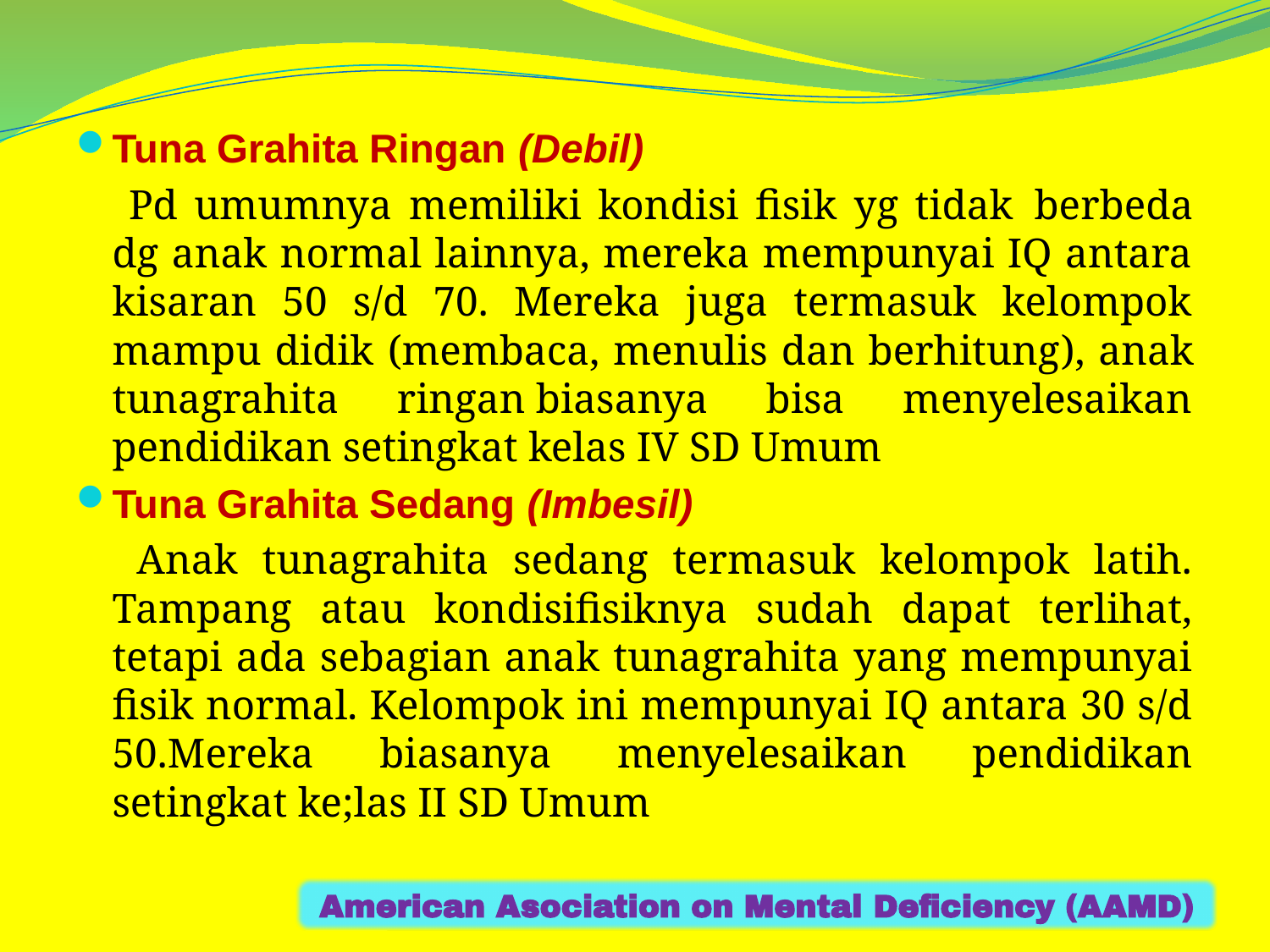

Tuna Grahita Ringan (Debil)
	 Pd umumnya memiliki kondisi fisik yg tidak  berbeda dg anak normal lainnya, mereka mempunyai IQ antara kisaran 50 s/d 70. Mereka juga termasuk kelompok mampu didik (membaca, menulis dan berhitung), anak tunagrahita ringan biasanya bisa menyelesaikan pendidikan setingkat kelas IV SD Umum
Tuna Grahita Sedang (Imbesil)
	 Anak tunagrahita sedang termasuk kelompok latih. Tampang atau kondisifisiknya sudah dapat terlihat, tetapi ada sebagian anak tunagrahita yang mempunyai fisik normal. Kelompok ini mempunyai IQ antara 30 s/d 50.Mereka biasanya menyelesaikan pendidikan setingkat ke;las II SD Umum
American Asociation on Mental Deficiency (AAMD)